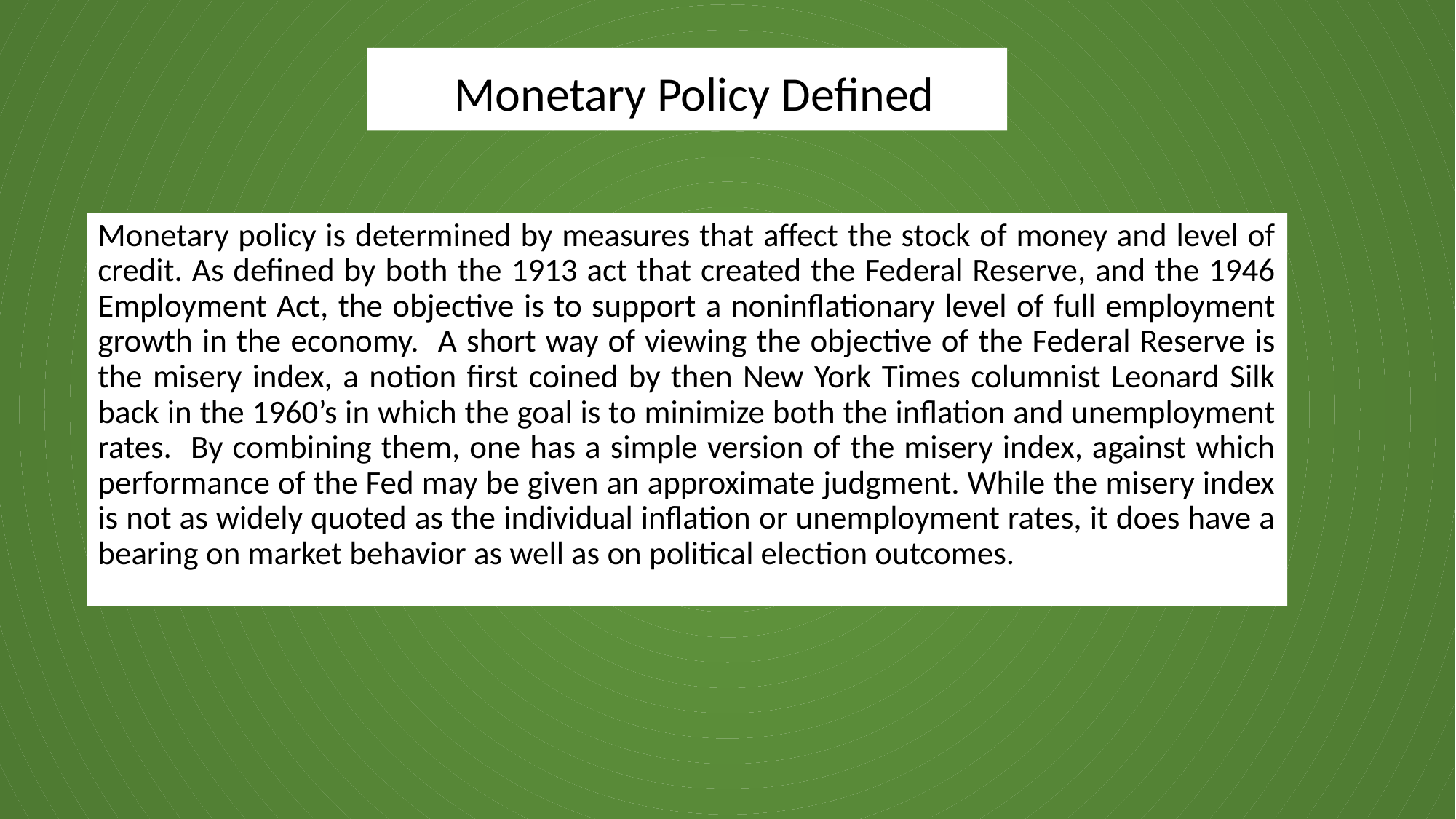

# Monetary Policy Defined
Monetary policy is determined by measures that affect the stock of money and level of credit. As defined by both the 1913 act that created the Federal Reserve, and the 1946 Employment Act, the objective is to support a noninflationary level of full employment growth in the economy.  A short way of viewing the objective of the Federal Reserve is the misery index, a notion first coined by then New York Times columnist Leonard Silk back in the 1960’s in which the goal is to minimize both the inflation and unemployment rates.  By combining them, one has a simple version of the misery index, against which performance of the Fed may be given an approximate judgment. While the misery index is not as widely quoted as the individual inflation or unemployment rates, it does have a bearing on market behavior as well as on political election outcomes.